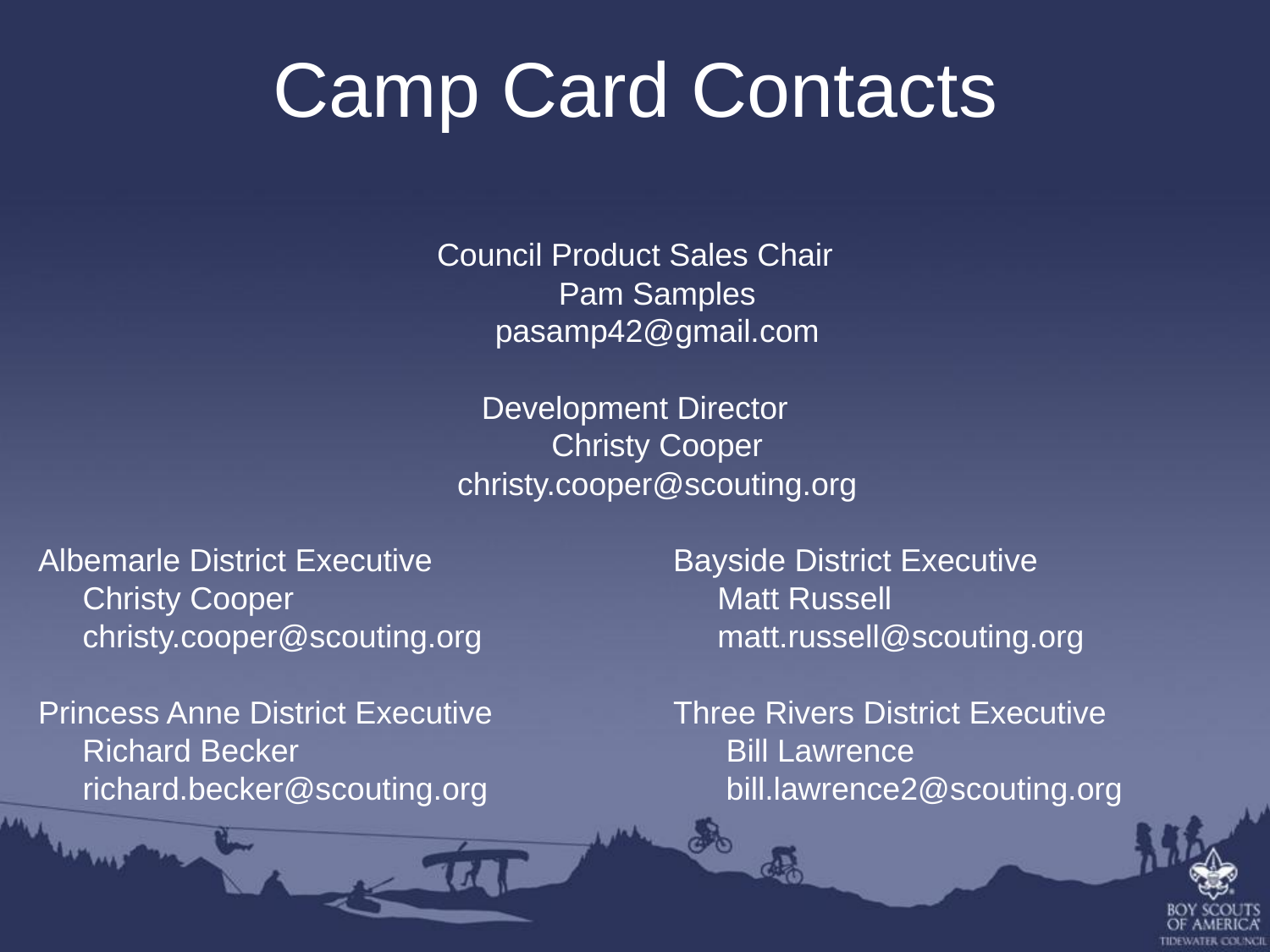

Camp Card Contacts
Council Product Sales Chair
     Pam Samples
     pasamp42@gmail.com

Development Director
     Christy Cooper
     christy.cooper@scouting.org

Albemarle District Executive		Bayside District Executive
     Christy Cooper			     Matt Russell
     christy.cooper@scouting.org		     matt.russell@scouting.org

Princess Anne District Executive		Three Rivers District Executive
     Richard Becker			      Bill Lawrence
     richard.becker@scouting.org		      bill.lawrence2@scouting.org